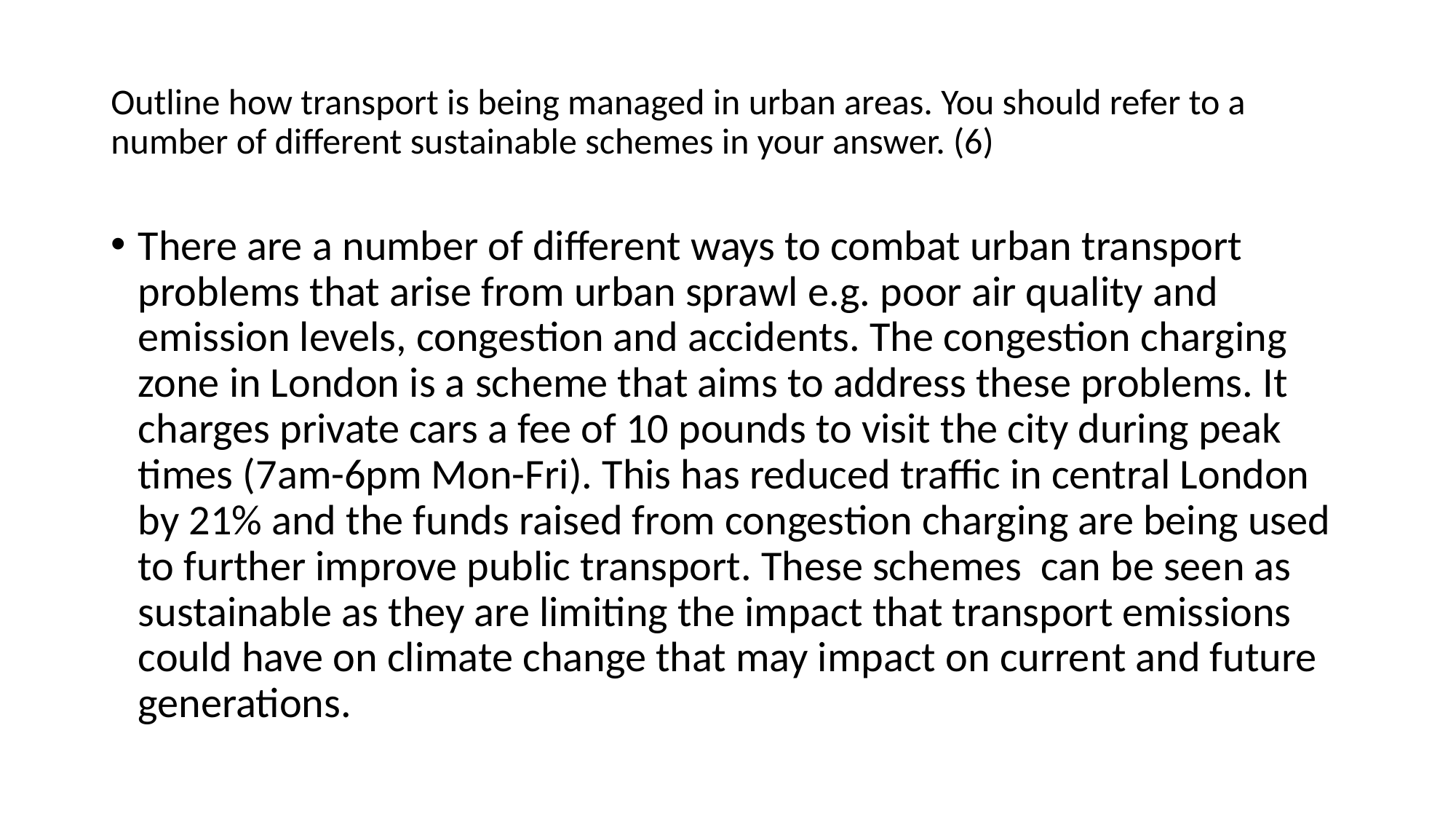

# Outline how transport is being managed in urban areas. You should refer to a number of different sustainable schemes in your answer. (6)
There are a number of different ways to combat urban transport problems that arise from urban sprawl e.g. poor air quality and emission levels, congestion and accidents. The congestion charging zone in London is a scheme that aims to address these problems. It charges private cars a fee of 10 pounds to visit the city during peak times (7am-6pm Mon-Fri). This has reduced traffic in central London by 21% and the funds raised from congestion charging are being used to further improve public transport. These schemes  can be seen as sustainable as they are limiting the impact that transport emissions could have on climate change that may impact on current and future generations.